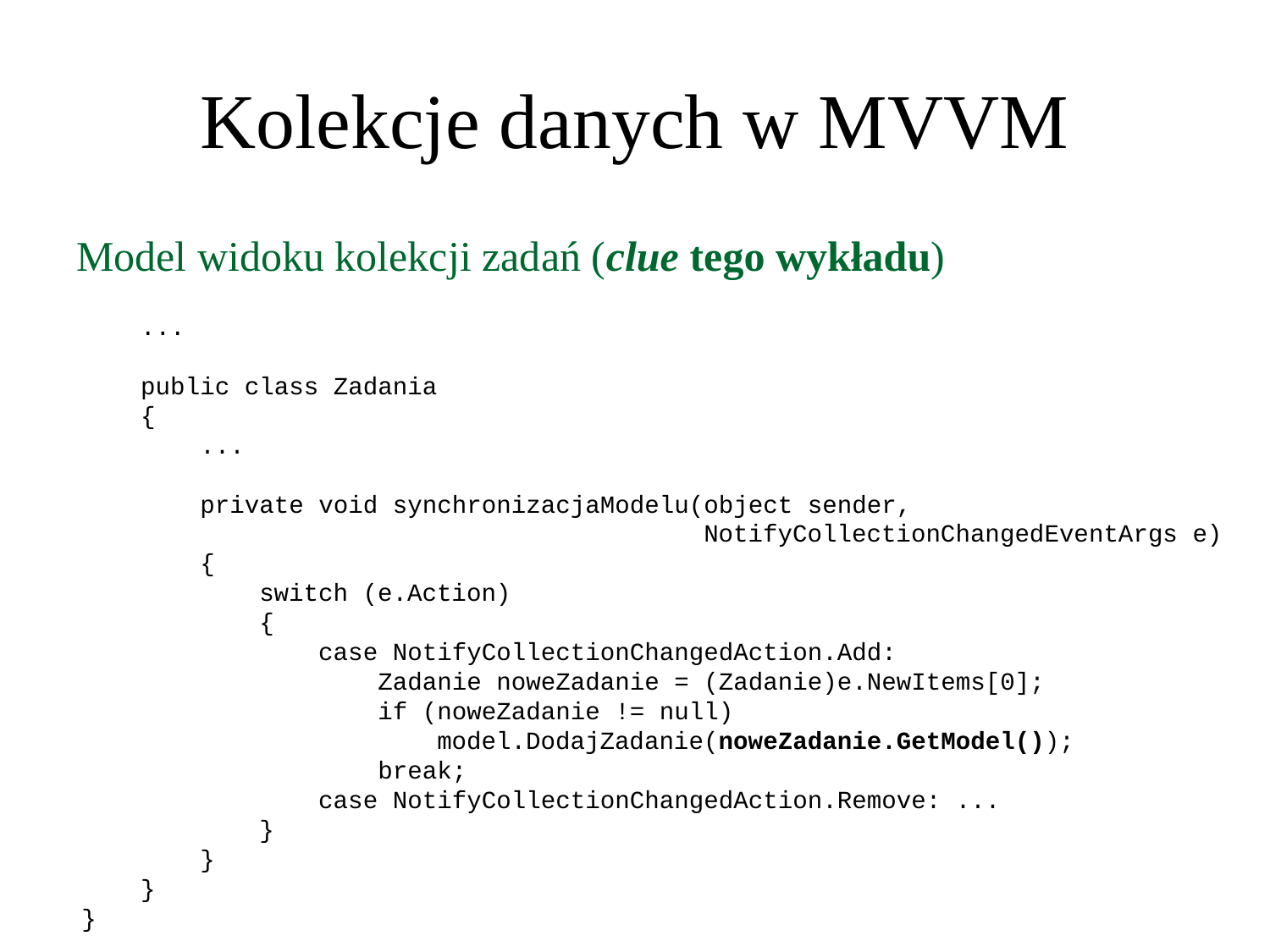

Kolekcje danych w MVVM
Model widoku kolekcji zadań (clue tego wykładu)
    ...

    public class Zadania
    {
        ...

        private void synchronizacjaModelu(object sender,
                                          NotifyCollectionChangedEventArgs e)
        {
            switch (e.Action)
            {
                case NotifyCollectionChangedAction.Add:
                    Zadanie noweZadanie = (Zadanie)e.NewItems[0];
                    if (noweZadanie != null)
                        model.DodajZadanie(noweZadanie.GetModel());
                    break;
                case NotifyCollectionChangedAction.Remove: ...
            }
        }
    }
}